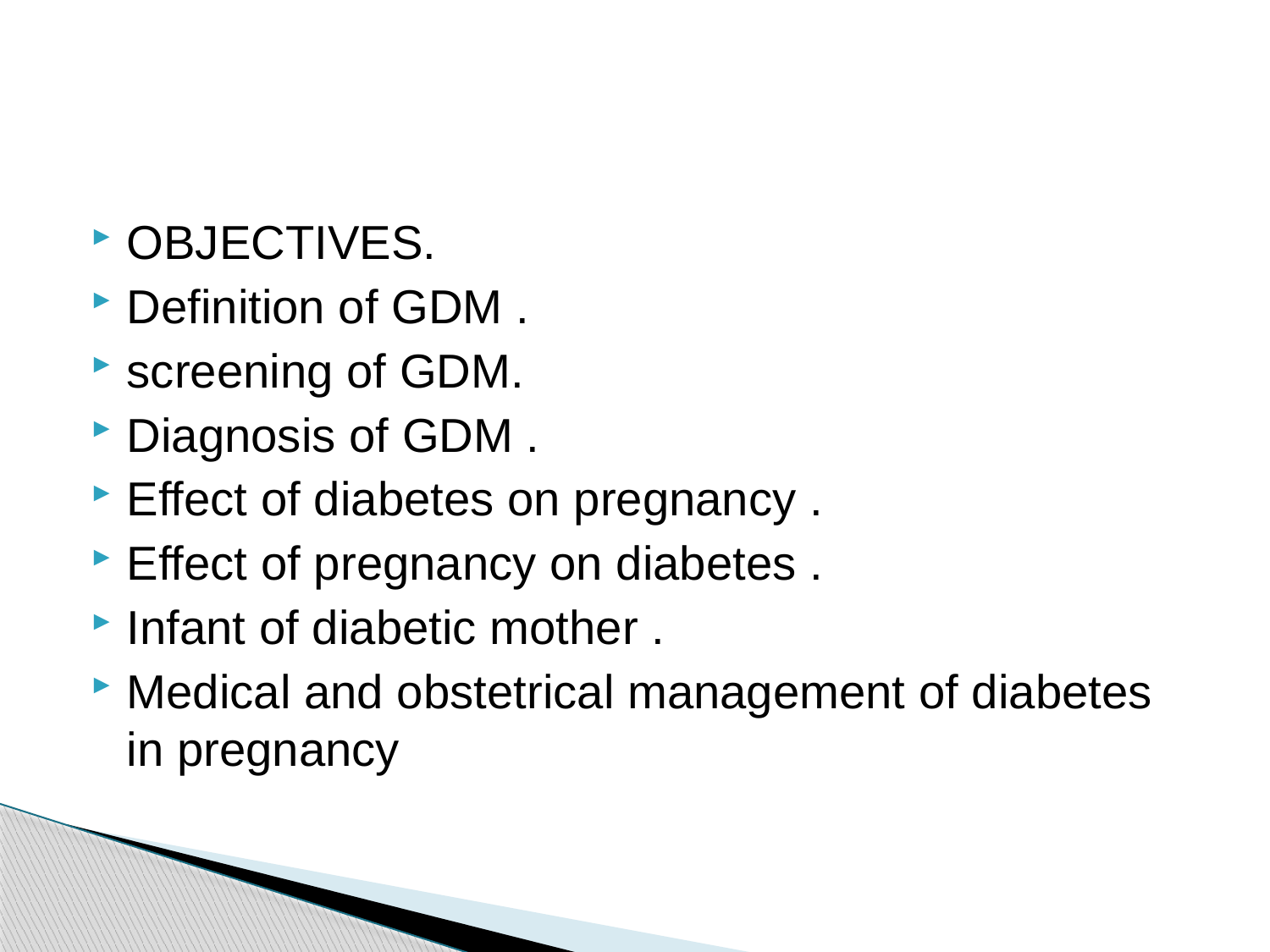

#
OBJECTIVES.
Definition of GDM .
screening of GDM.
Diagnosis of GDM .
Effect of diabetes on pregnancy .
Effect of pregnancy on diabetes .
Infant of diabetic mother .
Medical and obstetrical management of diabetes in pregnancy